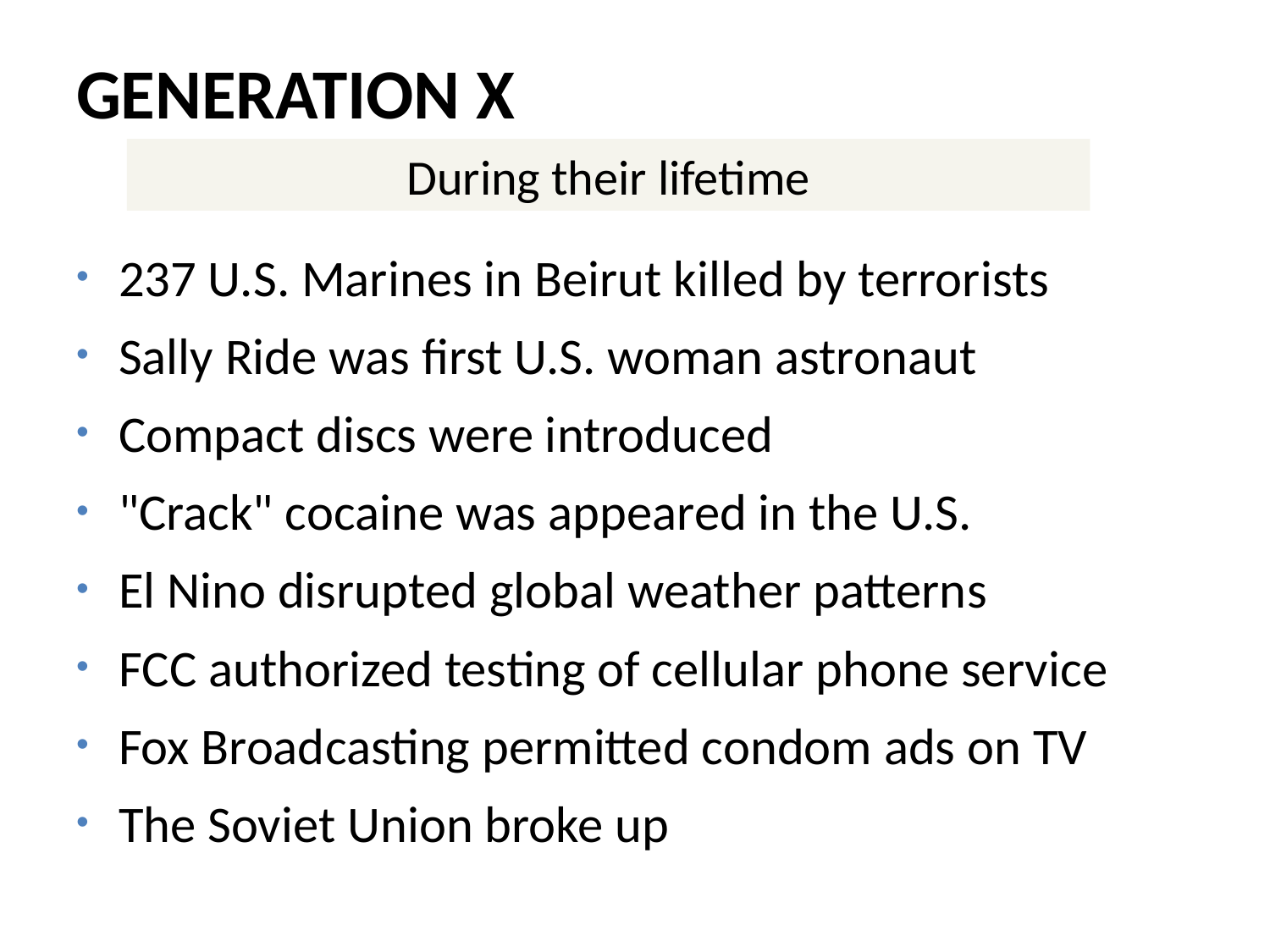

# Generation X
During their lifetime
237 U.S. Marines in Beirut killed by terrorists
Sally Ride was first U.S. woman astronaut
Compact discs were introduced
"Crack" cocaine was appeared in the U.S.
El Nino disrupted global weather patterns
FCC authorized testing of cellular phone service
Fox Broadcasting permitted condom ads on TV
The Soviet Union broke up